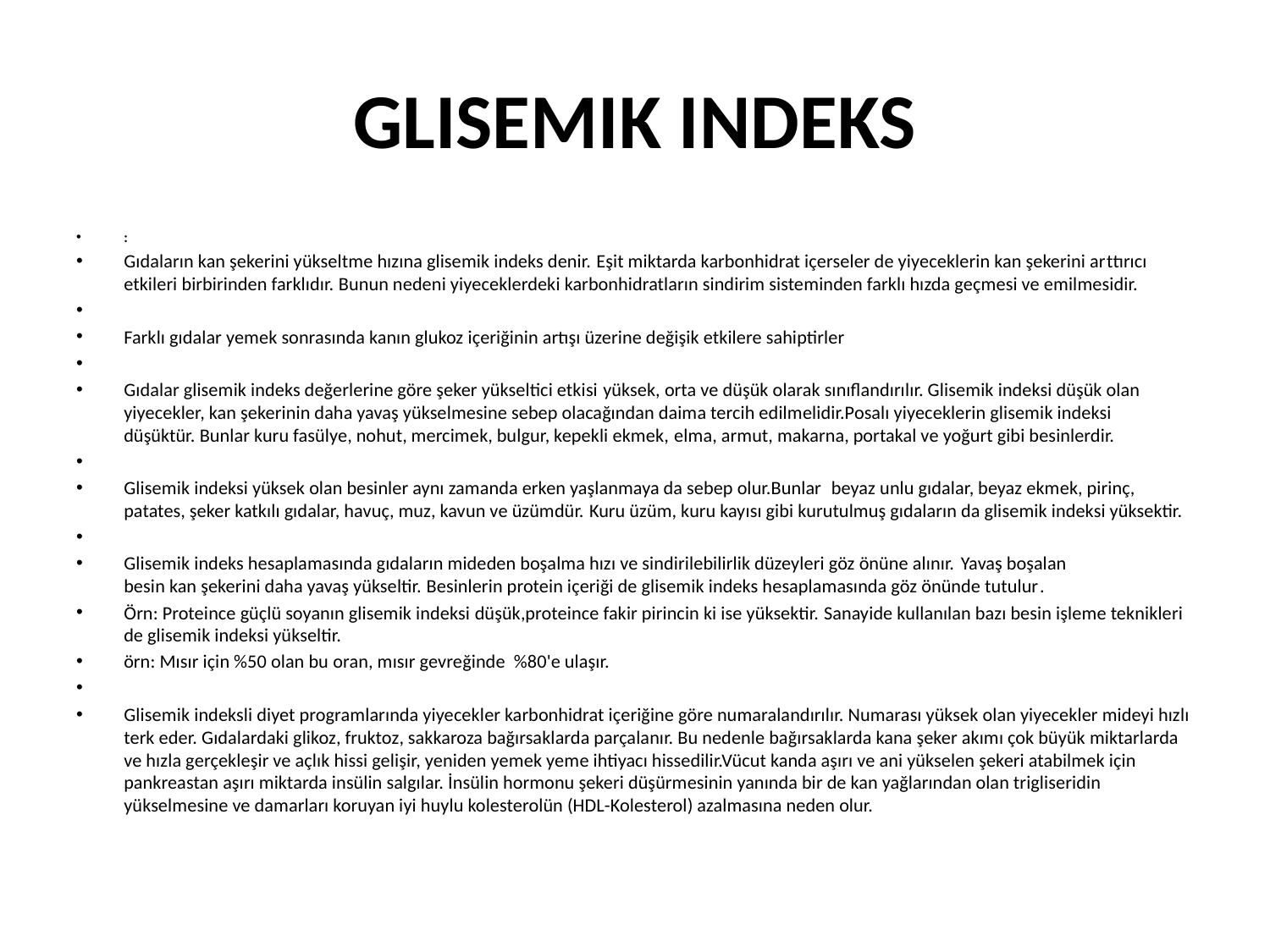

# GLISEMIK INDEKS
:
Gıdaların kan şekerini yükseltme hızına glisemik indeks denir. Eşit miktarda karbonhidrat içerseler de yiyeceklerin kan şekerini arttırıcı etkileri birbirinden farklıdır. Bunun nedeni yiyeceklerdeki karbonhidratların sindirim sisteminden farklı hızda geçmesi ve emilmesidir.

Farklı gıdalar yemek sonrasında kanın glukoz içeriğinin artışı üzerine değişik etkilere sahiptirler

Gıdalar glisemik indeks değerlerine göre şeker yükseltici etkisi yüksek, orta ve düşük olarak sınıflandırılır. Glisemik indeksi düşük olan yiyecekler, kan şekerinin daha yavaş yükselmesine sebep olacağından daima tercih edilmelidir.Posalı yiyeceklerin glisemik indeksi düşüktür. Bunlar kuru fasülye, nohut, mercimek, bulgur, kepekli ekmek, elma, armut, makarna, portakal ve yoğurt gibi besinlerdir.

Glisemik indeksi yüksek olan besinler aynı zamanda erken yaşlanmaya da sebep olur.Bunlar  beyaz unlu gıdalar, beyaz ekmek, pirinç, patates, şeker katkılı gıdalar, havuç, muz, kavun ve üzümdür. Kuru üzüm, kuru kayısı gibi kurutulmuş gıdaların da glisemik indeksi yüksektir.

Glisemik indeks hesaplamasında gıdaların mideden boşalma hızı ve sindirilebilirlik düzeyleri göz önüne alınır. Yavaş boşalan besin kan şekerini daha yavaş yükseltir. Besinlerin protein içeriği de glisemik indeks hesaplamasında göz önünde tutulur.
Örn: Proteince güçlü soyanın glisemik indeksi düşük,proteince fakir pirincin ki ise yüksektir. Sanayide kullanılan bazı besin işleme teknikleri de glisemik indeksi yükseltir.
örn: Mısır için %50 olan bu oran, mısır gevreğinde  %80'e ulaşır.

Glisemik indeksli diyet programlarında yiyecekler karbonhidrat içeriğine göre numaralandırılır. Numarası yüksek olan yiyecekler mideyi hızlı terk eder. Gıdalardaki glikoz, fruktoz, sakkaroza bağırsaklarda parçalanır. Bu nedenle bağırsaklarda kana şeker akımı çok büyük miktarlarda ve hızla gerçekleşir ve açlık hissi gelişir, yeniden yemek yeme ihtiyacı hissedilir.Vücut kanda aşırı ve ani yükselen şekeri atabilmek için pankreastan aşırı miktarda insülin salgılar. İnsülin hormonu şekeri düşürmesinin yanında bir de kan yağlarından olan trigliseridin yükselmesine ve damarları koruyan iyi huylu kolesterolün (HDL-Kolesterol) azalmasına neden olur.